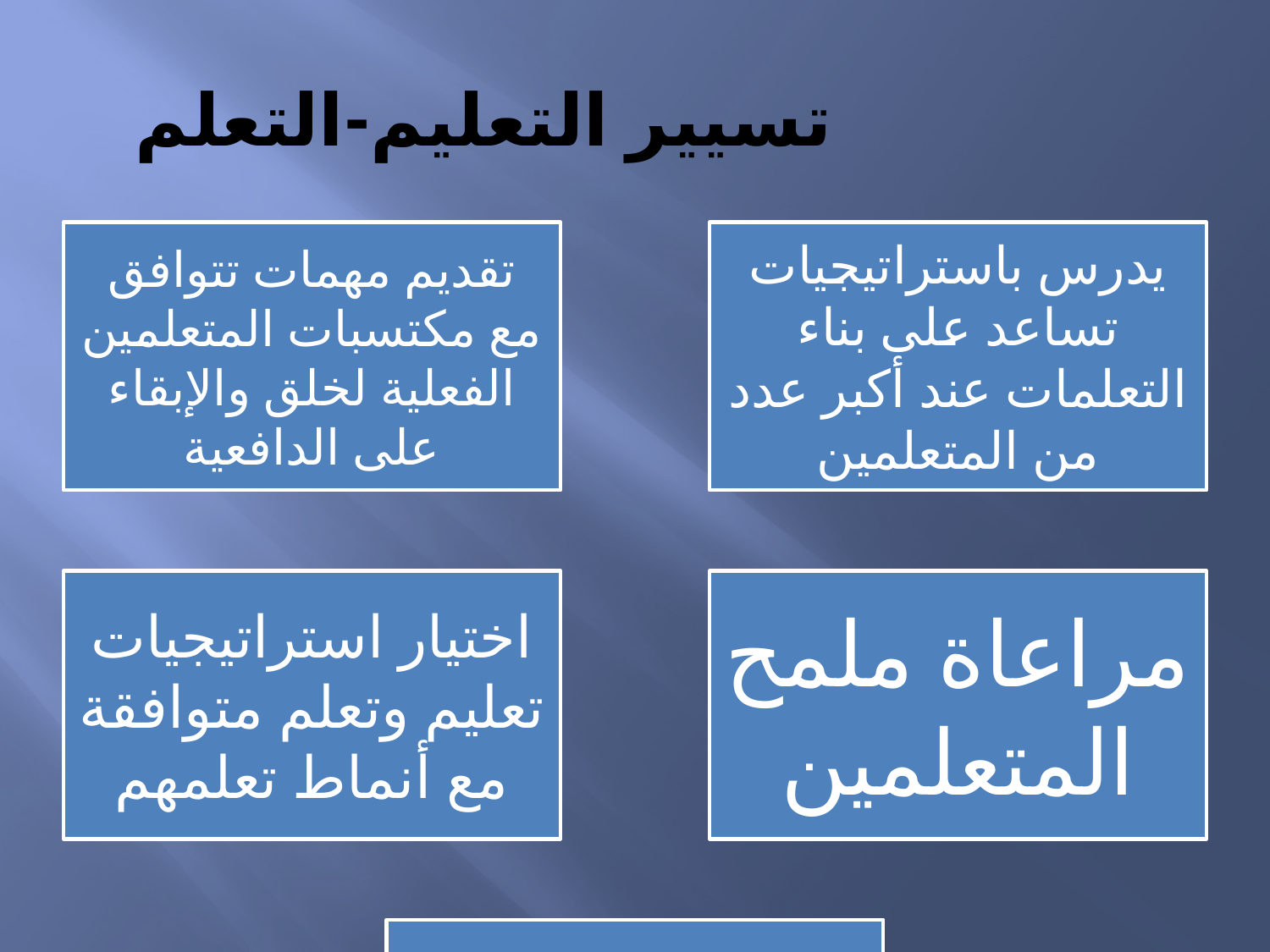

# تسيير التعليم-التعلم
اختيار استراتيجيات تعليم وتعلم متوافقة مع أنماط تعلمهم
مراعاة ملمح المتعلمين